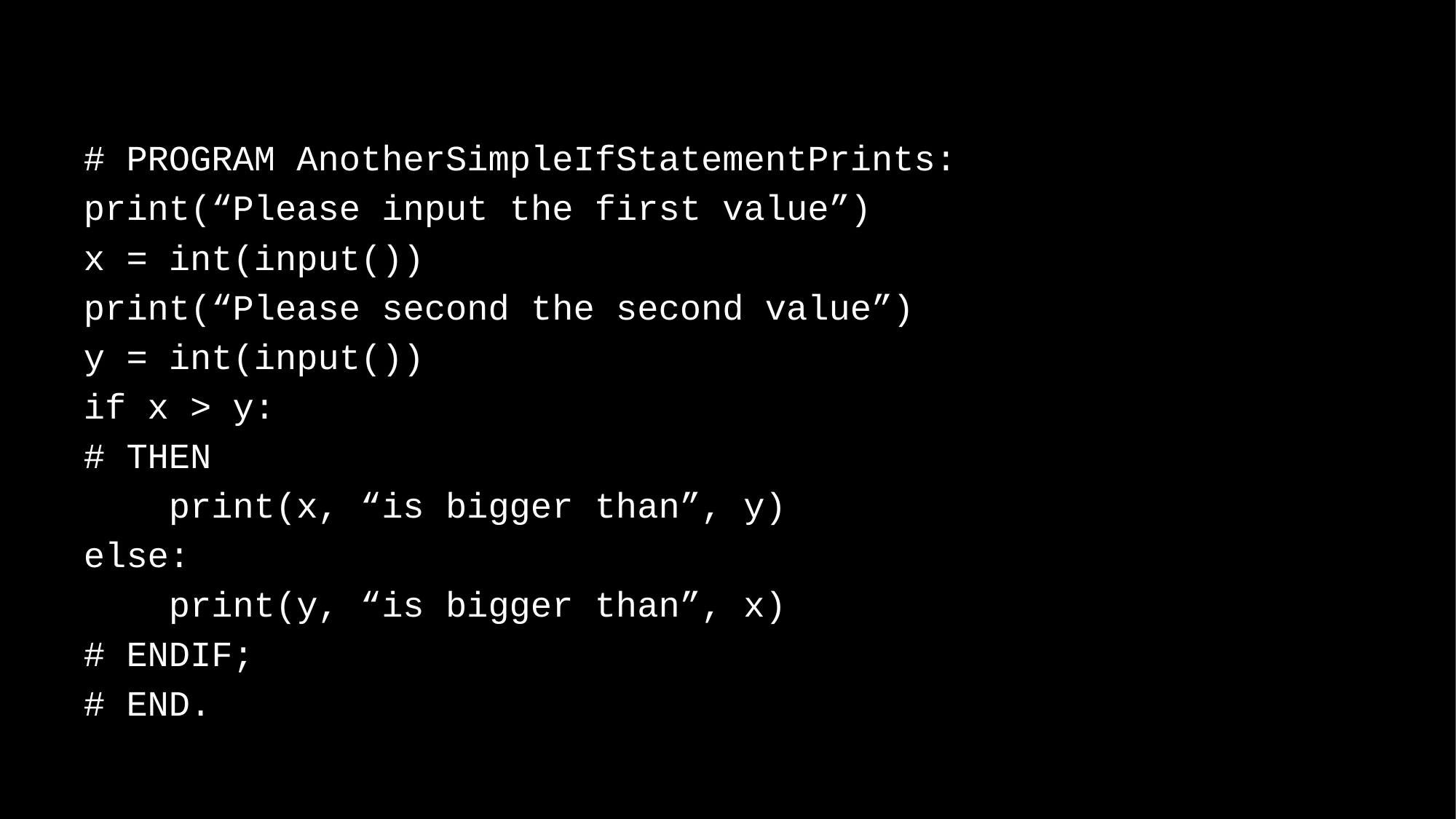

# PROGRAM AnotherSimpleIfStatementPrints:
print(“Please input the first value”)
x = int(input())
print(“Please second the second value”)
y = int(input())
if x > y:
# THEN
    print(x, “is bigger than”, y)
else:
    print(y, “is bigger than”, x)
# ENDIF;
# END.